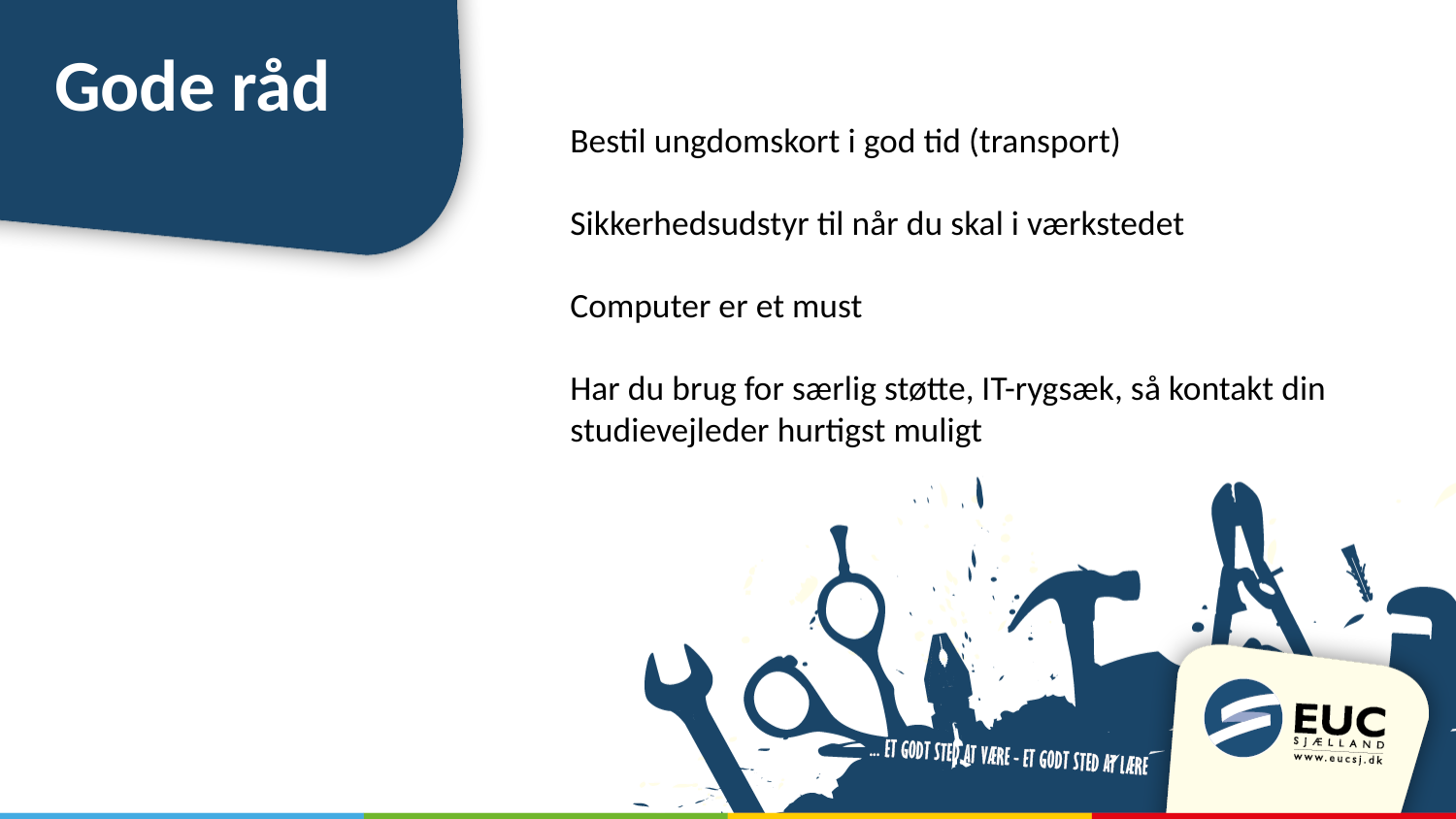

# Gode råd
Bestil ungdomskort i god tid (transport)

Sikkerhedsudstyr til når du skal i værkstedet

Computer er et must
Har du brug for særlig støtte, IT-rygsæk, så kontakt din studievejleder hurtigst muligt